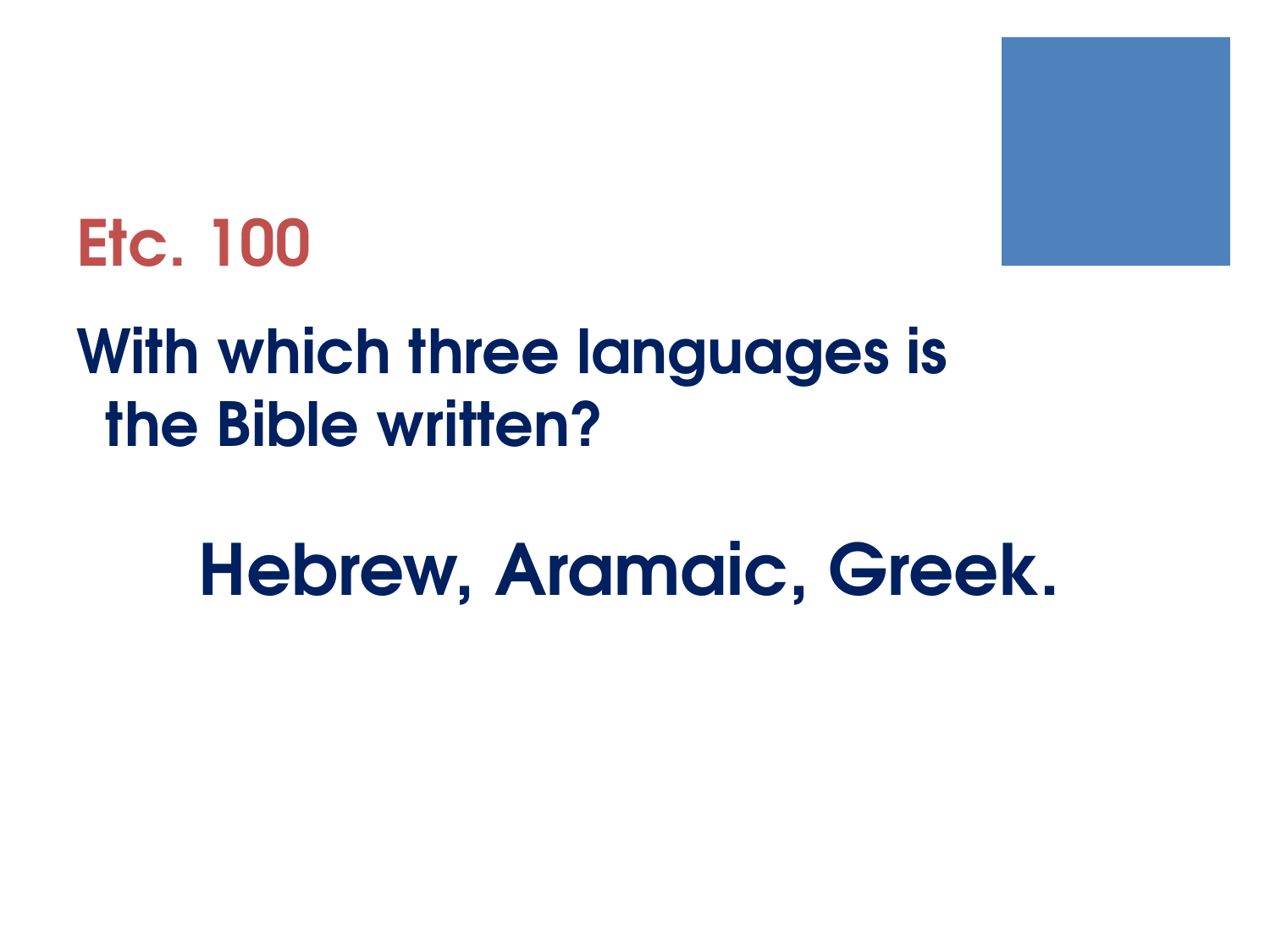

# Etc. 100
With which three languages is the Bible written?

Hebrew, Aramaic, Greek.